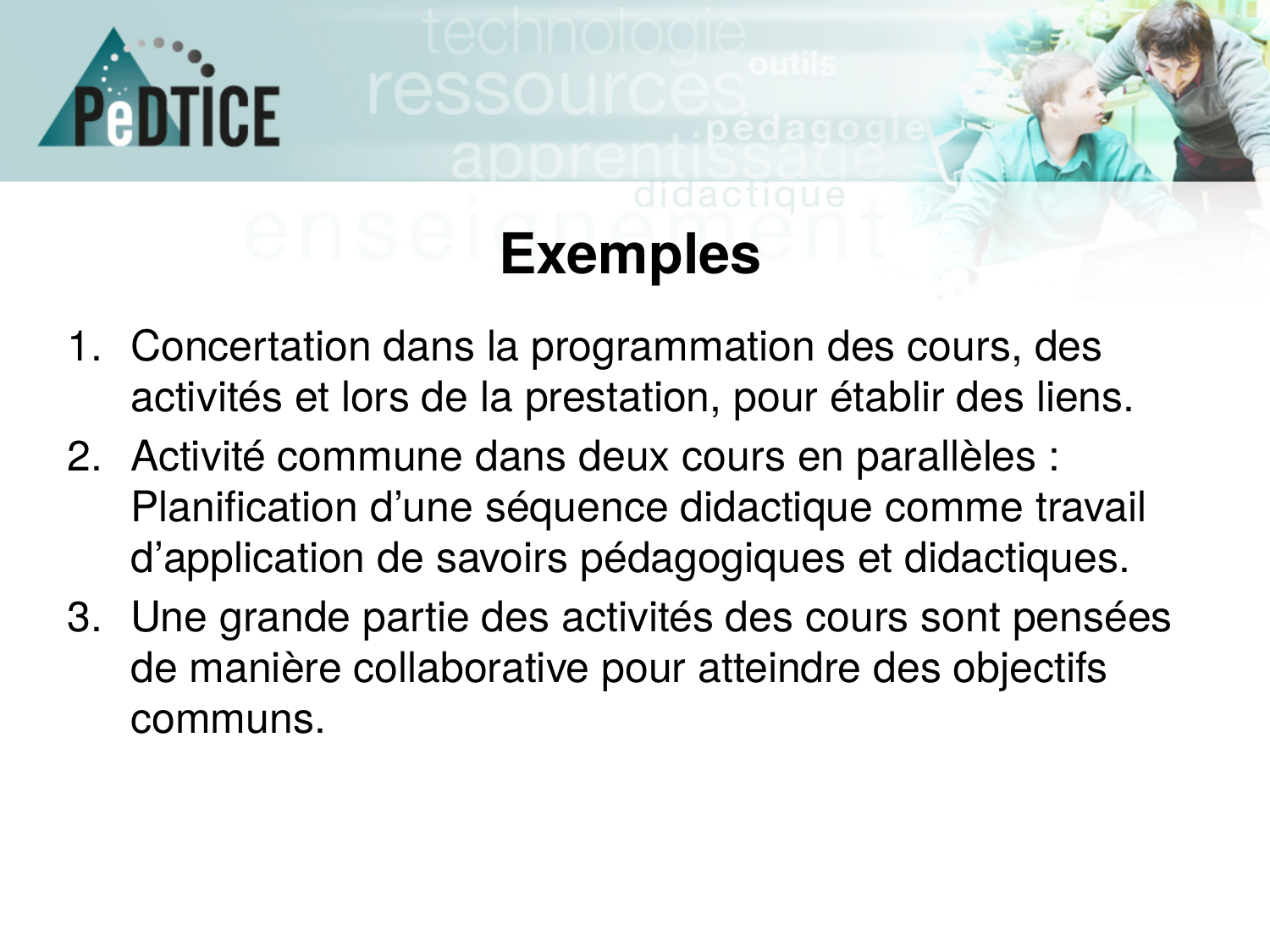

# Exemples
Concertation dans la programmation des cours, des activités et lors de la prestation, pour établir des liens.
Activité commune dans deux cours en parallèles : Planification d’une séquence didactique comme travail d’application de savoirs pédagogiques et didactiques.
Une grande partie des activités des cours sont pensées de manière collaborative pour atteindre des objectifs communs.